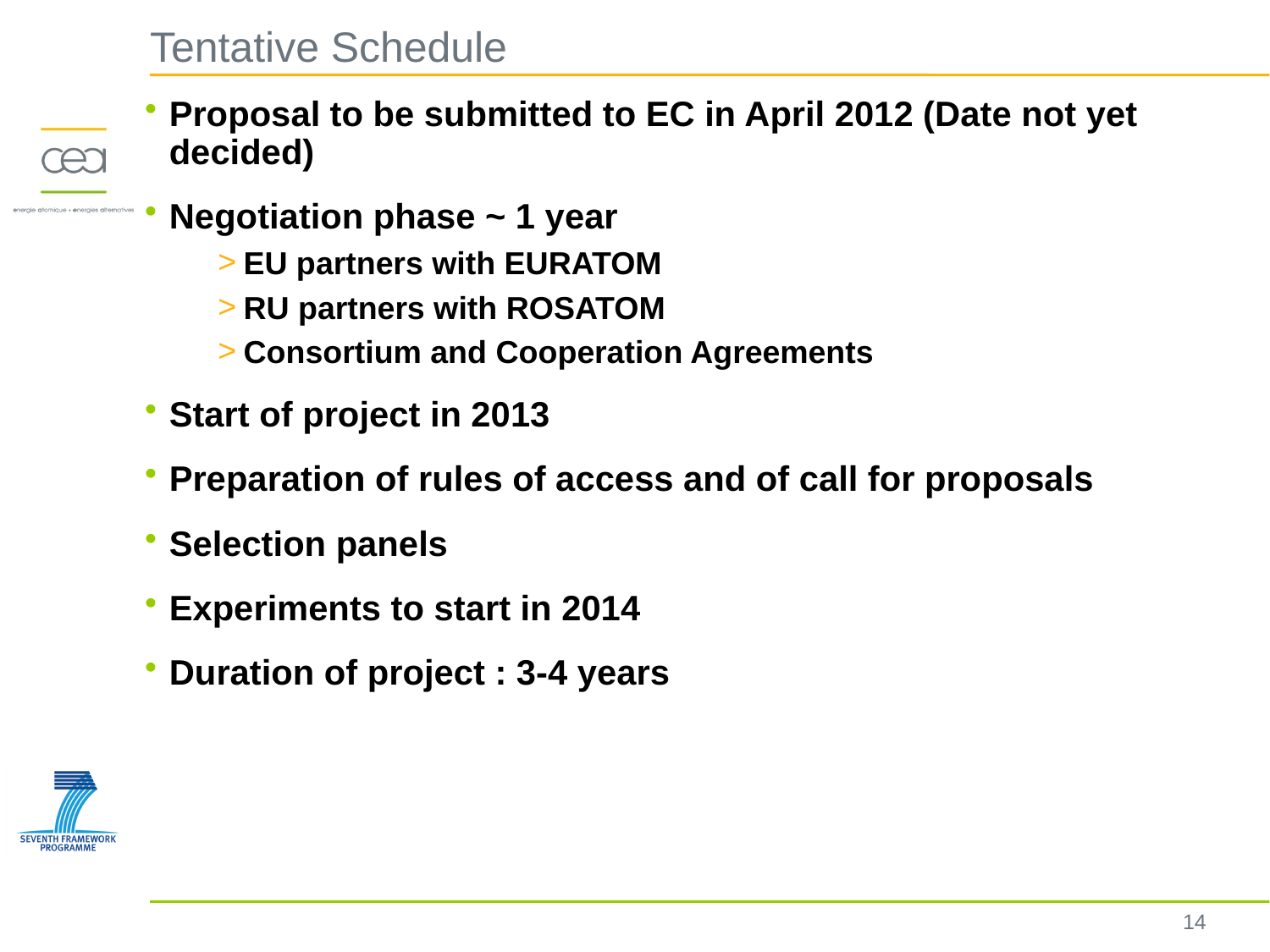

# Tentative Schedule
Proposal to be submitted to EC in April 2012 (Date not yet decided)
Negotiation phase ~ 1 year
EU partners with EURATOM
RU partners with ROSATOM
Consortium and Cooperation Agreements
Start of project in 2013
Preparation of rules of access and of call for proposals
Selection panels
Experiments to start in 2014
Duration of project : 3-4 years
14